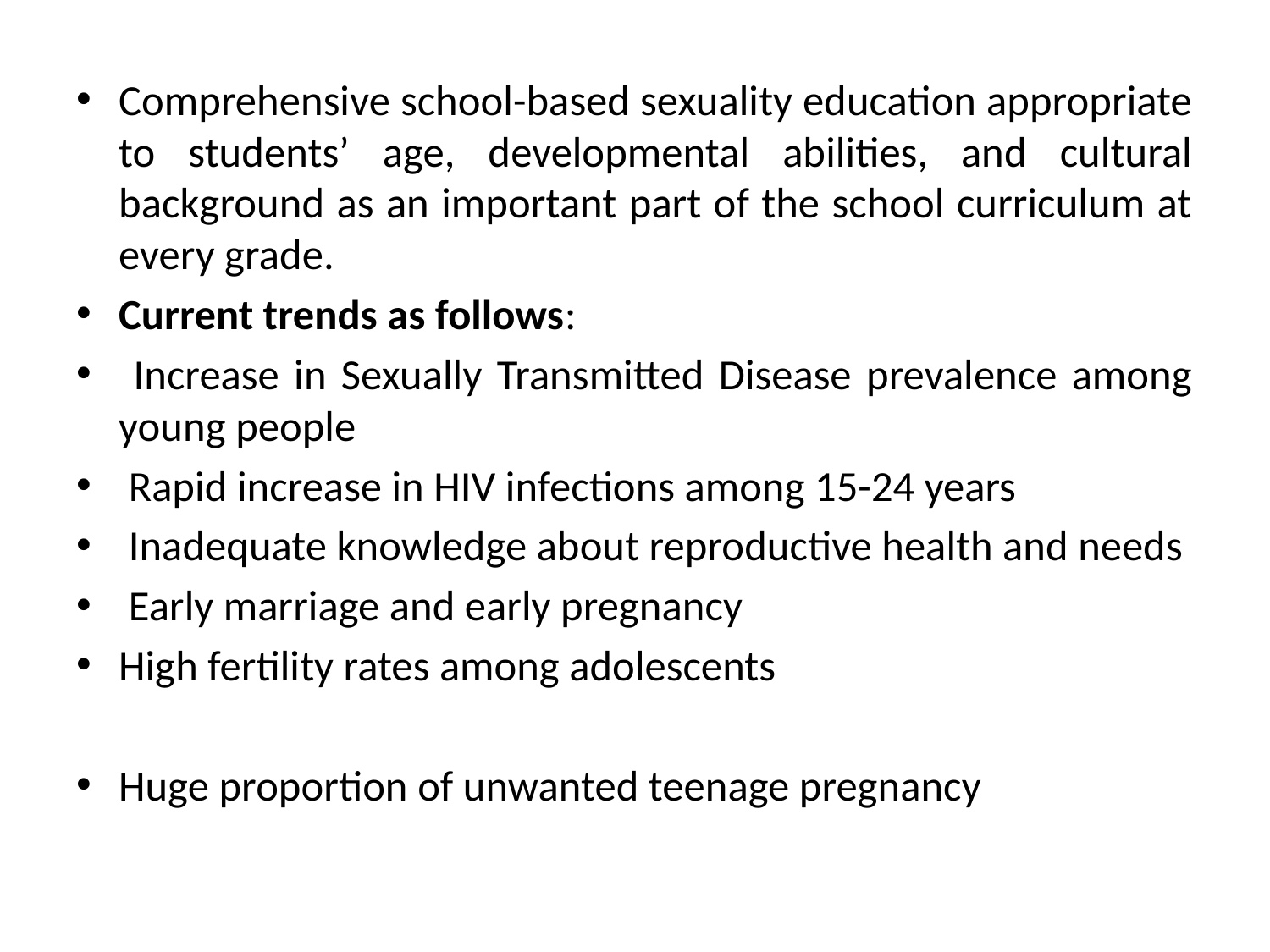

Comprehensive school-based sexuality education appropriate to students’ age, developmental abilities, and cultural background as an important part of the school curriculum at every grade.
Current trends as follows:
 Increase in Sexually Transmitted Disease prevalence among young people
 Rapid increase in HIV infections among 15-24 years
 Inadequate knowledge about reproductive health and needs
 Early marriage and early pregnancy
High fertility rates among adolescents

Huge proportion of unwanted teenage pregnancy